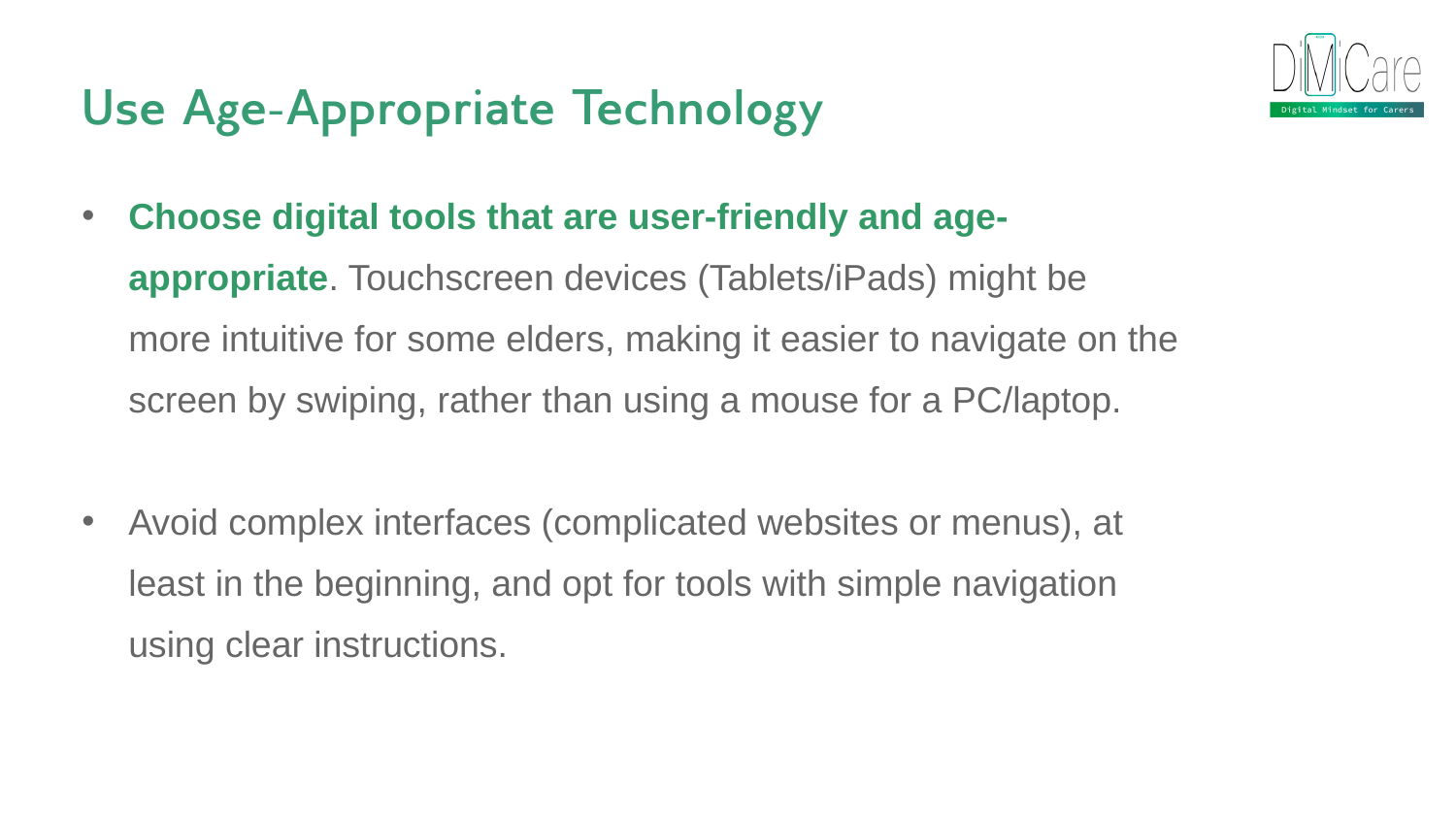

Use Age-Appropriate Technology
Choose digital tools that are user-friendly and age-appropriate. Touchscreen devices (Tablets/iPads) might be more intuitive for some elders, making it easier to navigate on the screen by swiping, rather than using a mouse for a PC/laptop.

Avoid complex interfaces (complicated websites or menus), at least in the beginning, and opt for tools with simple navigation using clear instructions.